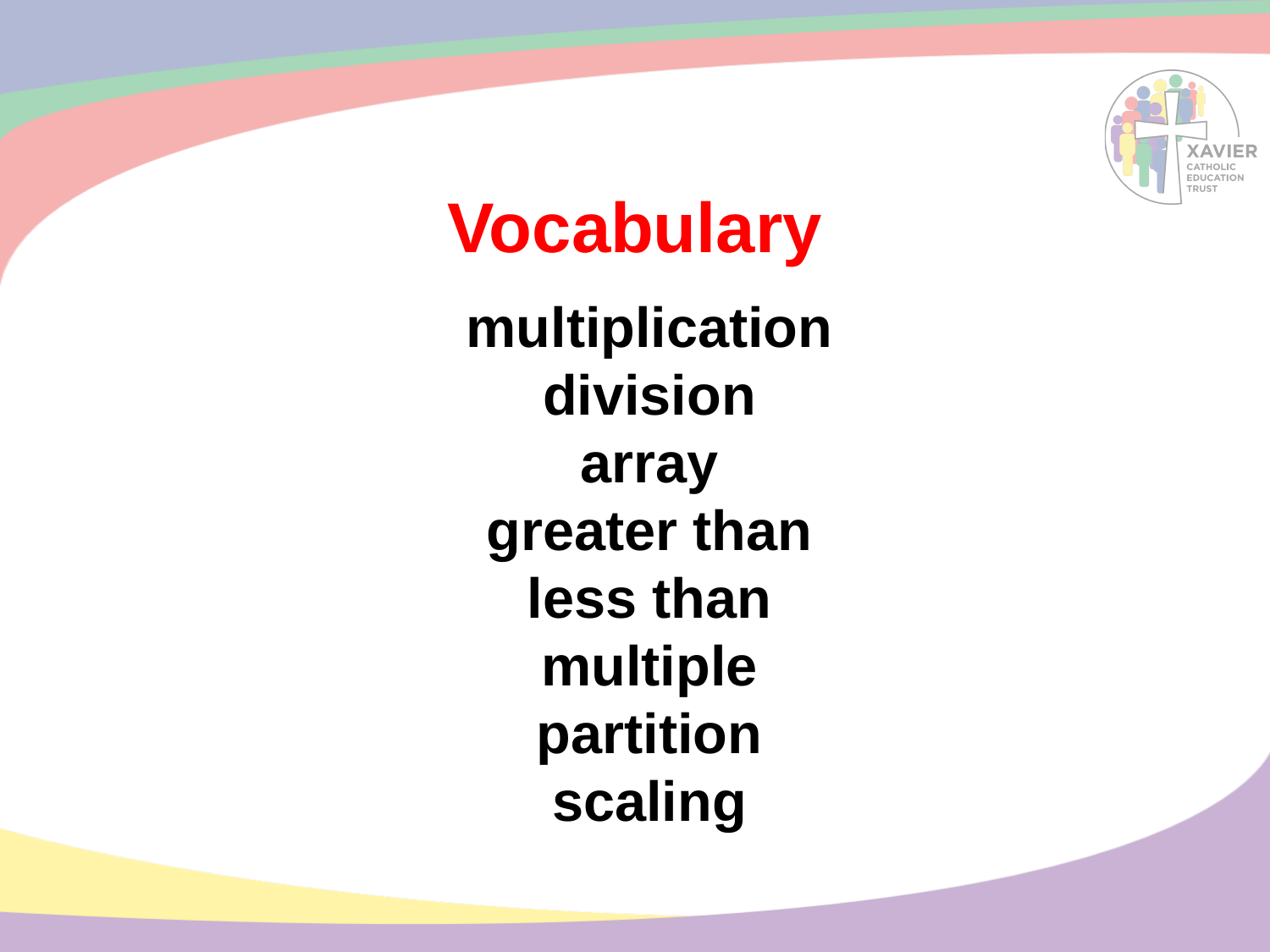

# Vocabulary
multiplication
division
array
greater than
less than
multiple
partition
scaling